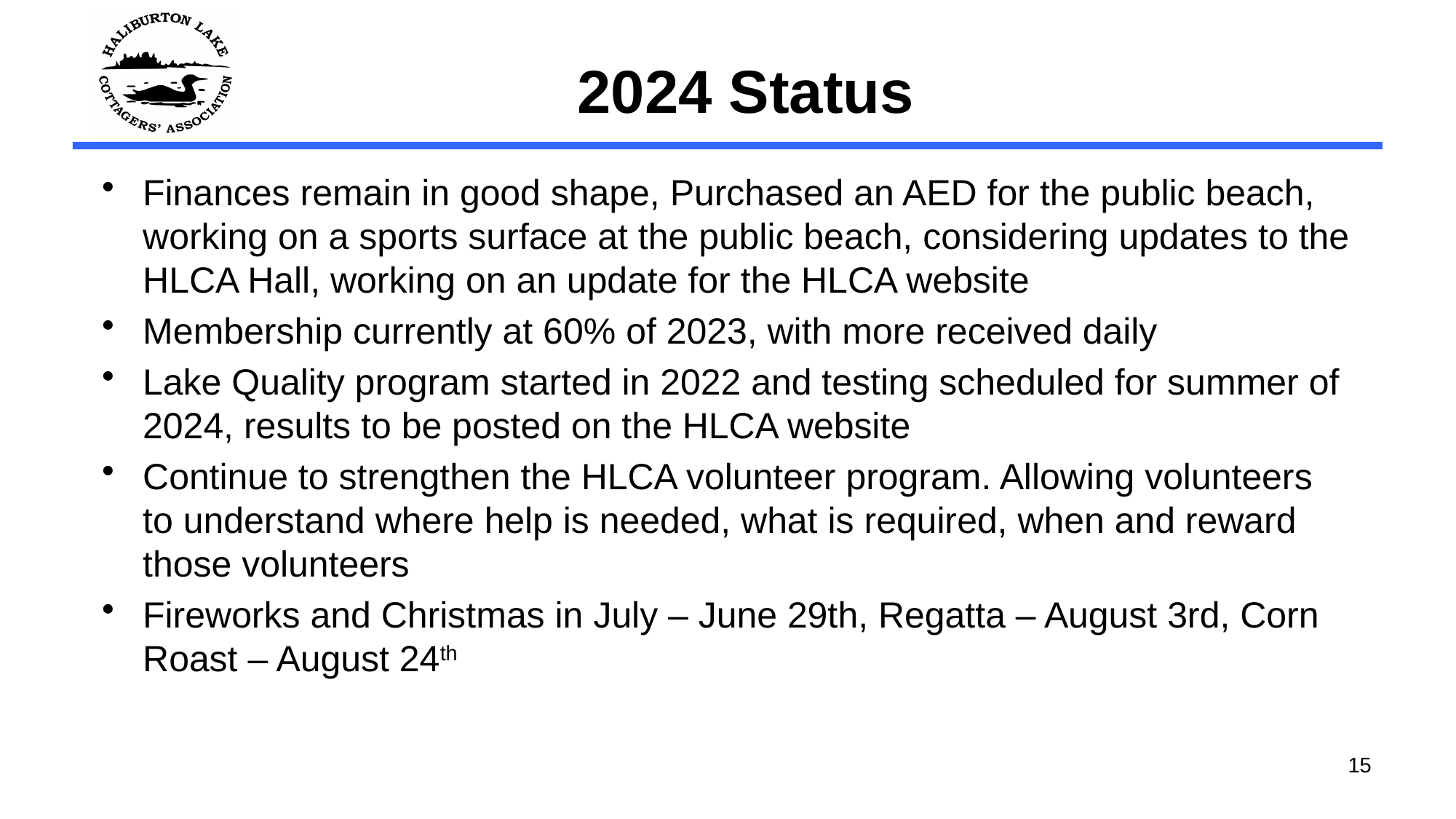

# 2024 Status
Finances remain in good shape, Purchased an AED for the public beach, working on a sports surface at the public beach, considering updates to the HLCA Hall, working on an update for the HLCA website
Membership currently at 60% of 2023, with more received daily
Lake Quality program started in 2022 and testing scheduled for summer of 2024, results to be posted on the HLCA website
Continue to strengthen the HLCA volunteer program. Allowing volunteers to understand where help is needed, what is required, when and reward those volunteers
Fireworks and Christmas in July – June 29th, Regatta – August 3rd, Corn Roast – August 24th

15